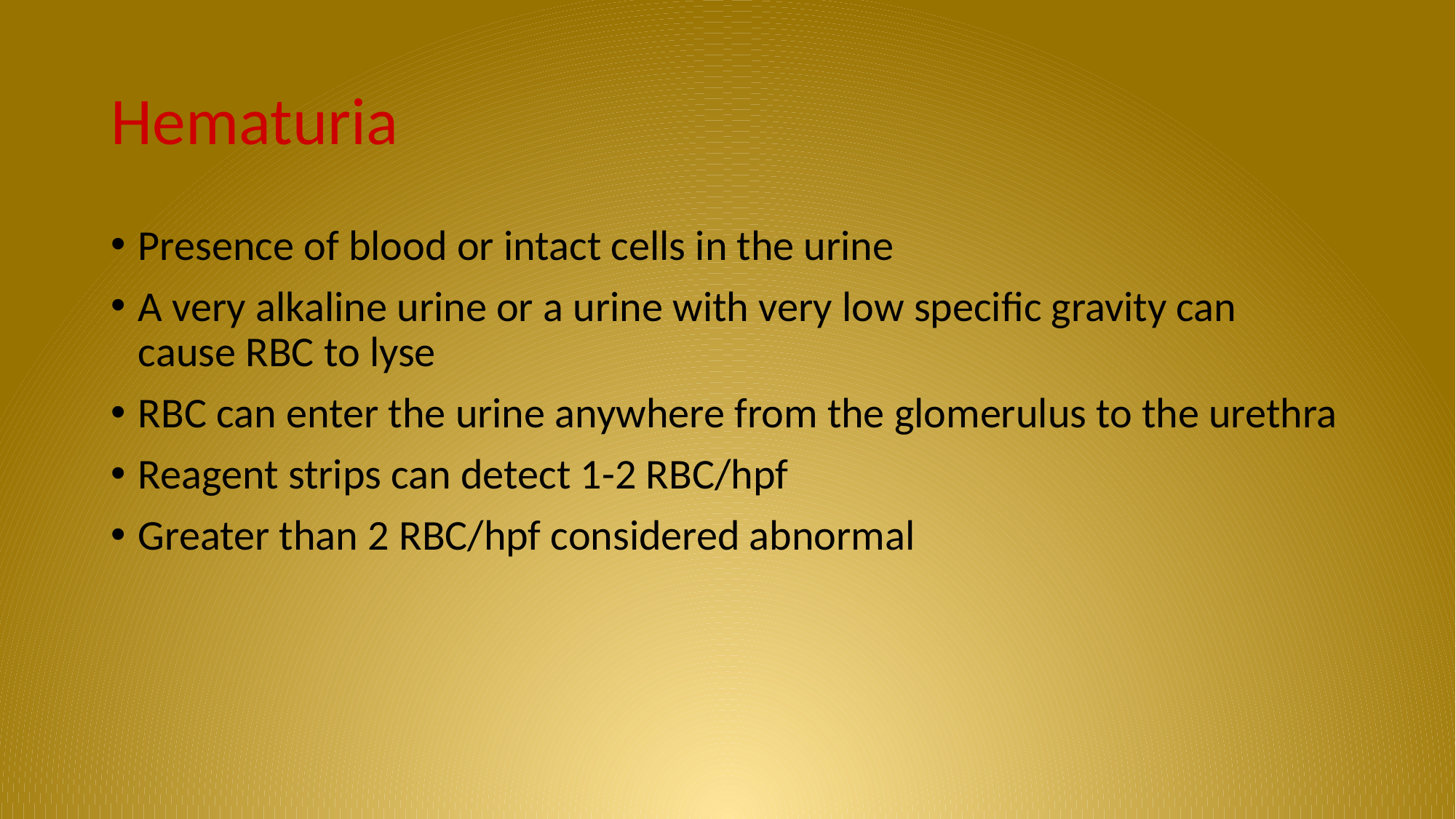

# Hematuria
Presence of blood or intact cells in the urine
A very alkaline urine or a urine with very low specific gravity can cause RBC to lyse
RBC can enter the urine anywhere from the glomerulus to the urethra
Reagent strips can detect 1-2 RBC/hpf
Greater than 2 RBC/hpf considered abnormal